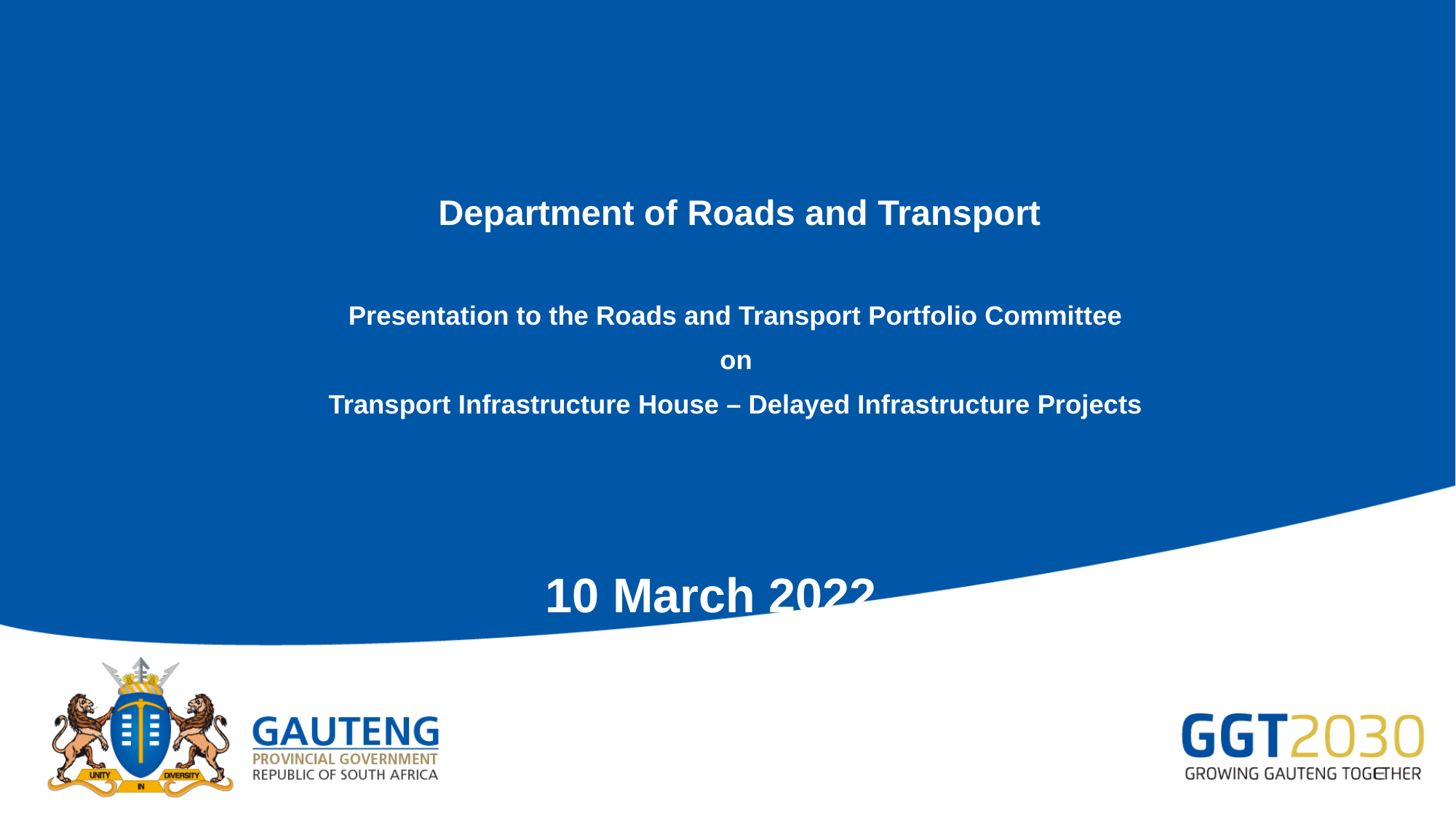

# Department of Roads and Transport Presentation to the Roads and Transport Portfolio Committee on Transport Infrastructure House – Delayed Infrastructure Projects

10 March 2022